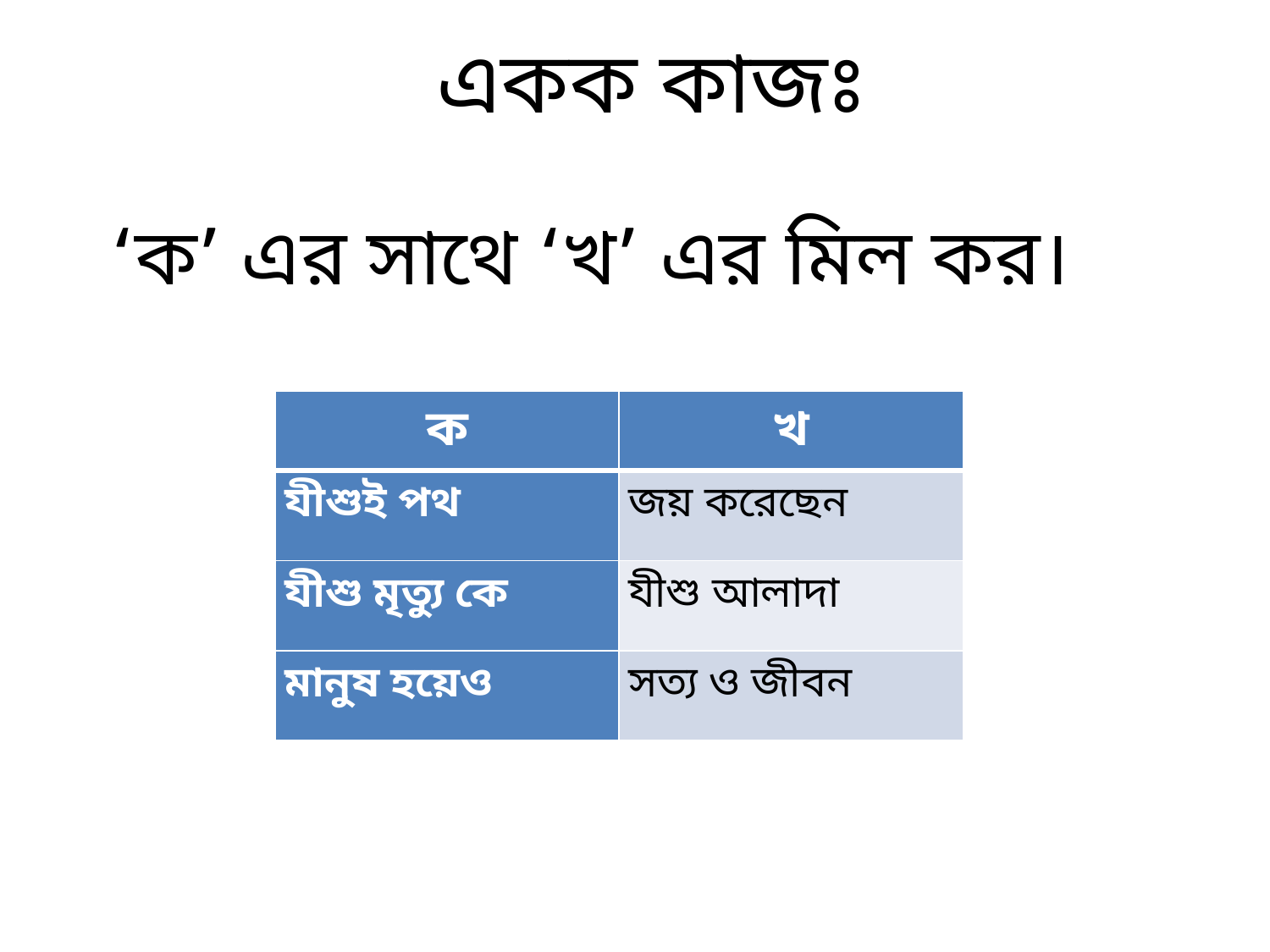

একক কাজঃ
‘ক’ এর সাথে ‘খ’ এর মিল কর।
| ক | খ |
| --- | --- |
| যীশুই পথ | জয় করেছেন |
| যীশু মৃত্যু কে | যীশু আলাদা |
| মানুষ হয়েও | সত্য ও জীবন |